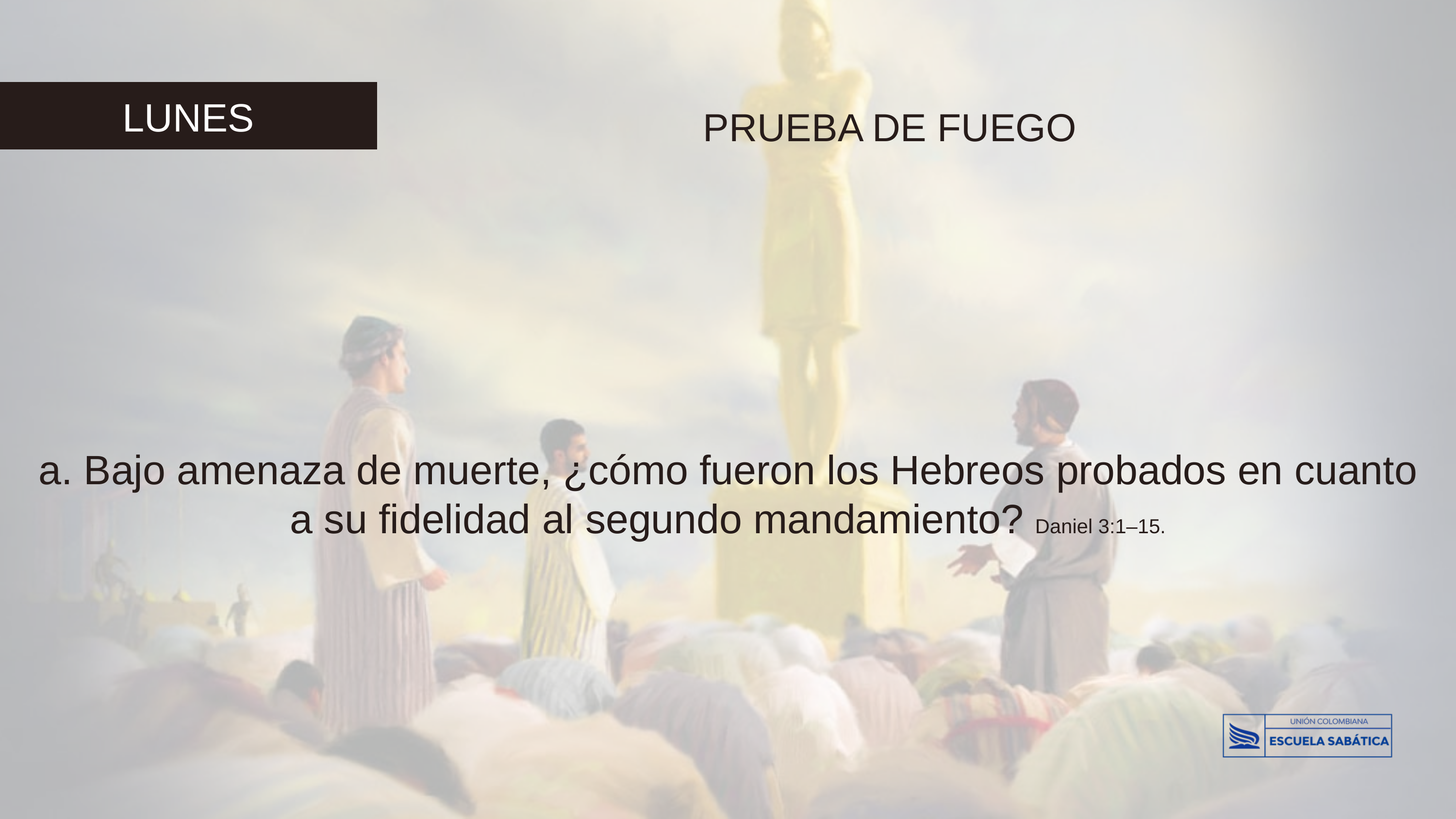

LUNES
PRUEBA DE FUEGO
a. Bajo amenaza de muerte, ¿cómo fueron los Hebreos probados en cuanto a su fidelidad al segundo mandamiento? Daniel 3:1–15.